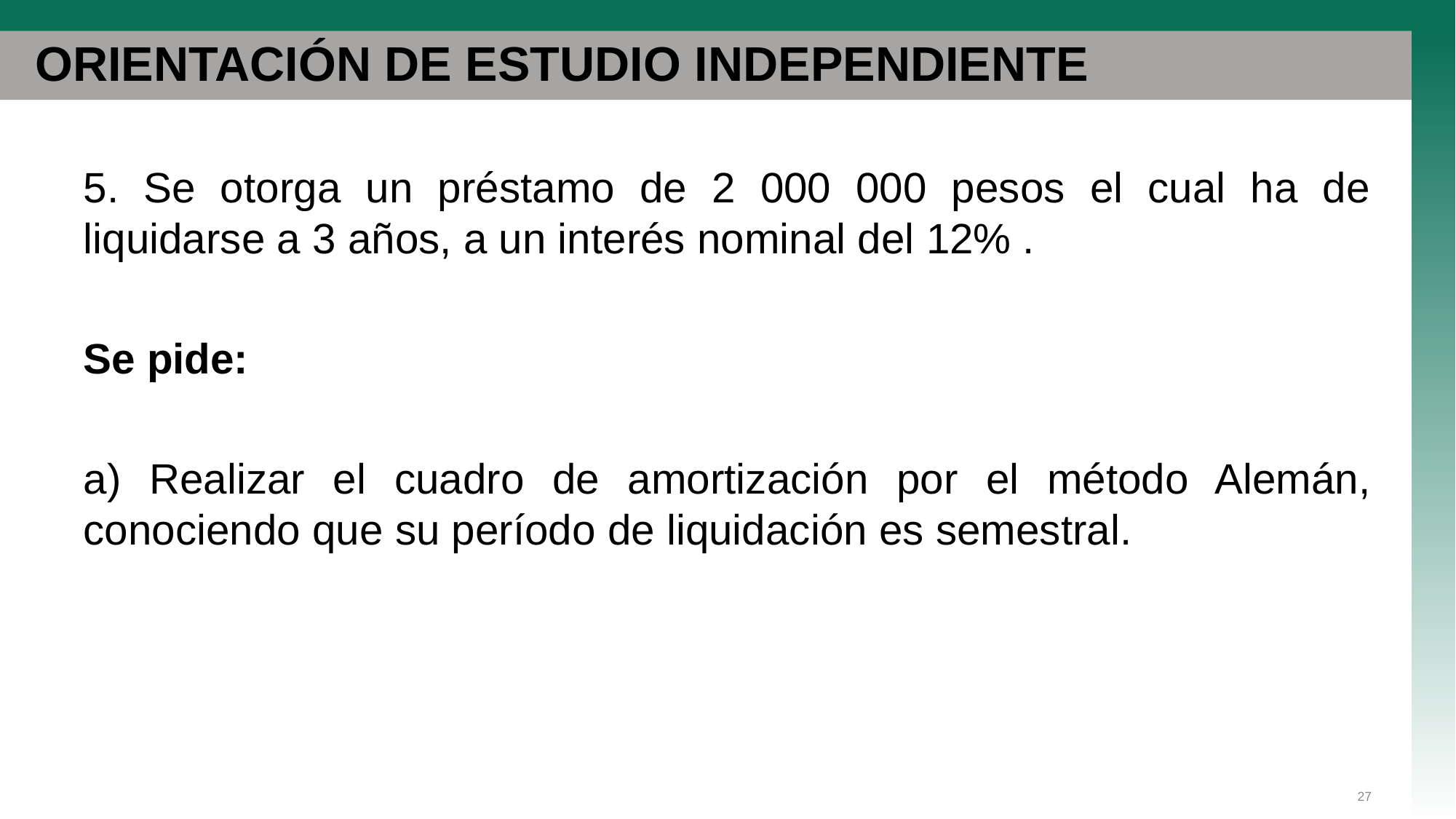

# ORIENTACIÓN DE ESTUDIO INDEPENDIENTE
5. Se otorga un préstamo de 2 000 000 pesos el cual ha de liquidarse a 3 años, a un interés nominal del 12% .

Se pide:

a) Realizar el cuadro de amortización por el método Alemán, conociendo que su período de liquidación es semestral.

27